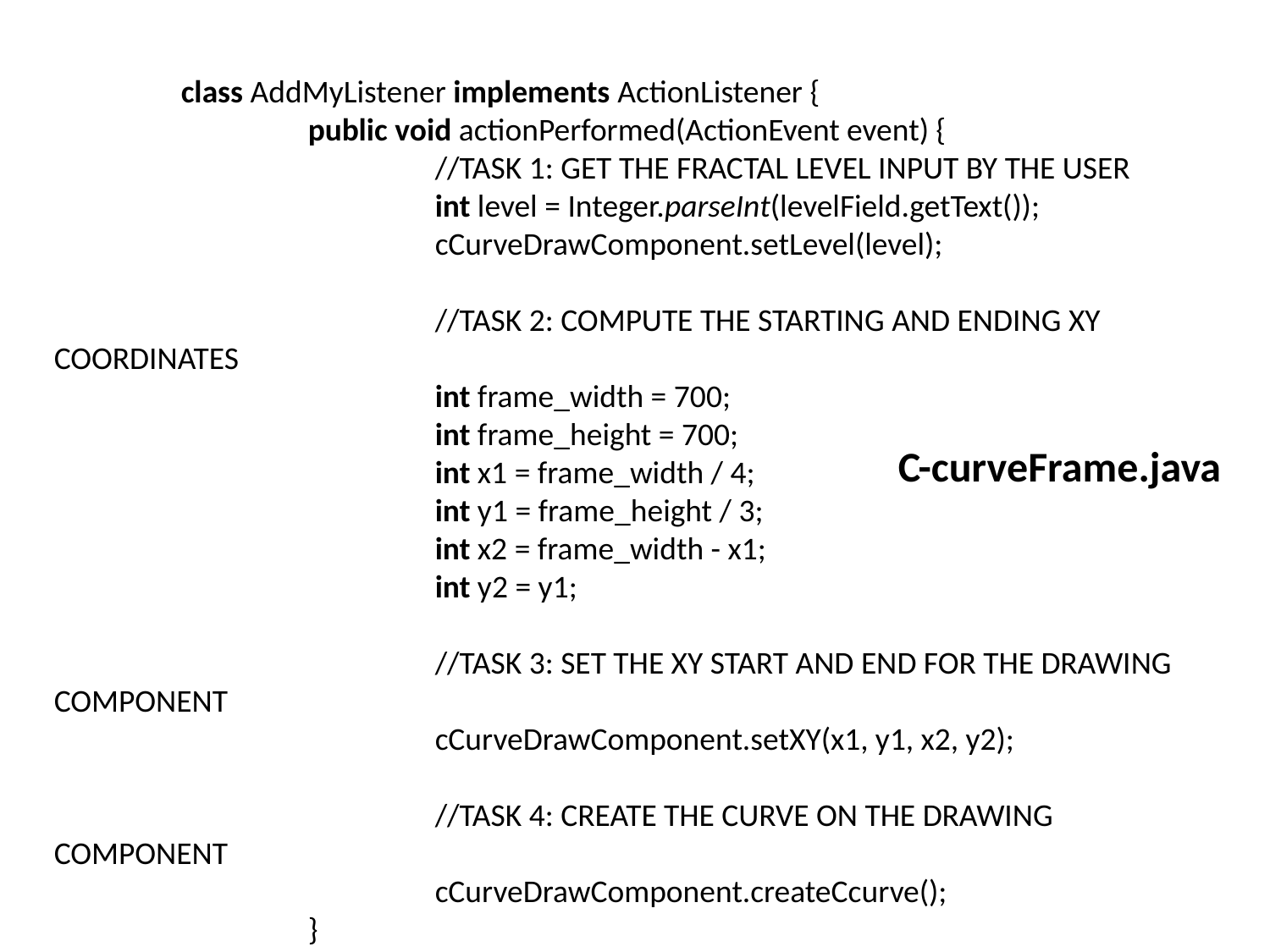

class AddMyListener implements ActionListener {
		public void actionPerformed(ActionEvent event) {
			//TASK 1: GET THE FRACTAL LEVEL INPUT BY THE USER
			int level = Integer.parseInt(levelField.getText());
			cCurveDrawComponent.setLevel(level);

			//TASK 2: COMPUTE THE STARTING AND ENDING XY COORDINATES
			int frame_width = 700;
			int frame_height = 700;
			int x1 = frame_width / 4;
			int y1 = frame_height / 3;
			int x2 = frame_width - x1;
			int y2 = y1;

			//TASK 3: SET THE XY START AND END FOR THE DRAWING COMPONENT
			cCurveDrawComponent.setXY(x1, y1, x2, y2);

			//TASK 4: CREATE THE CURVE ON THE DRAWING COMPONENT
			cCurveDrawComponent.createCcurve();
		}
	}
}
C-curveFrame.java